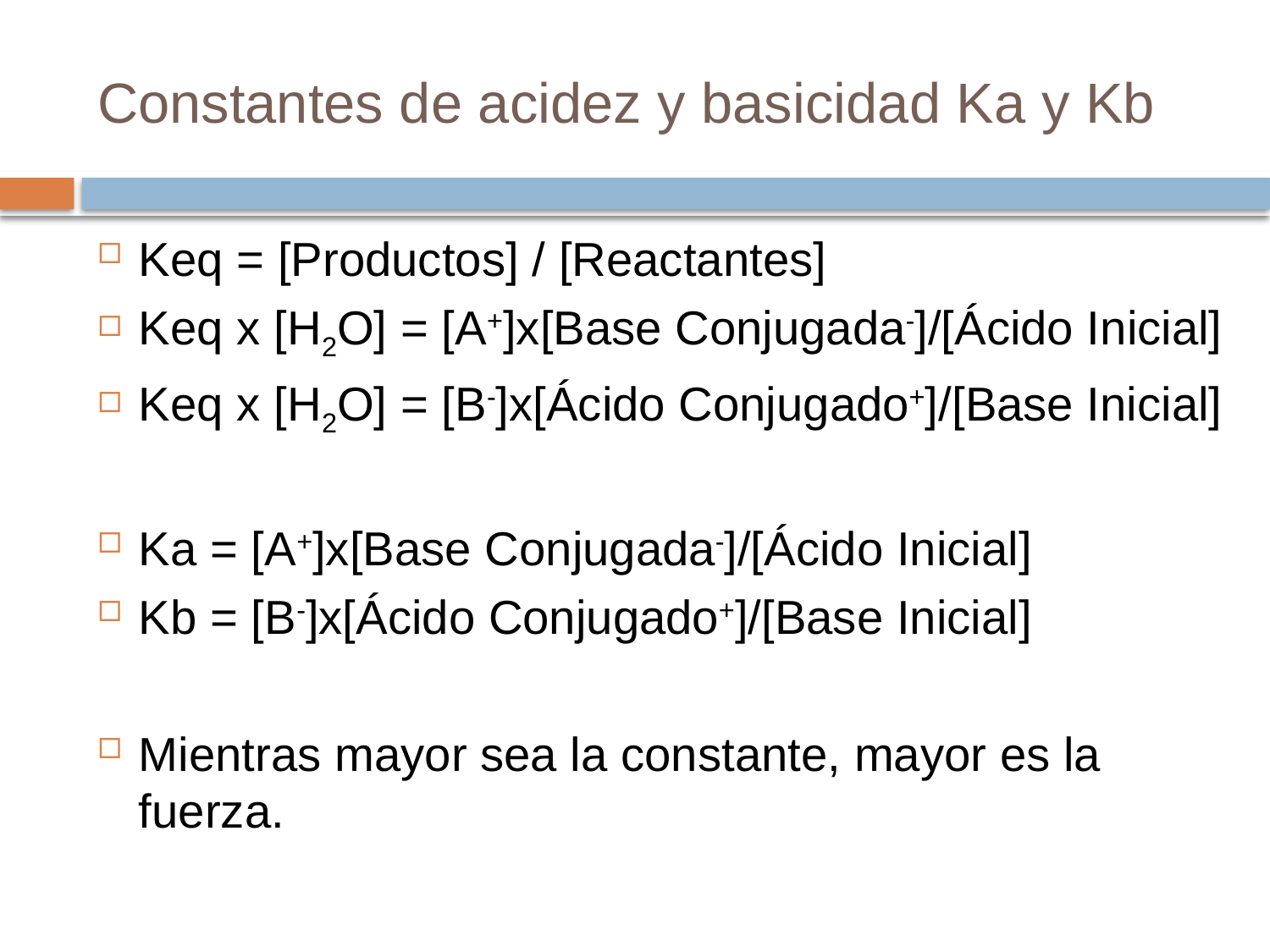

# Constantes de acidez y basicidad Ka y Kb
Keq = [Productos] / [Reactantes]
Keq x [H2O] = [A+]x[Base Conjugada-]/[Ácido Inicial]
Keq x [H2O] = [B-]x[Ácido Conjugado+]/[Base Inicial]

Ka = [A+]x[Base Conjugada-]/[Ácido Inicial]
Kb = [B-]x[Ácido Conjugado+]/[Base Inicial]

Mientras mayor sea la constante, mayor es la fuerza.